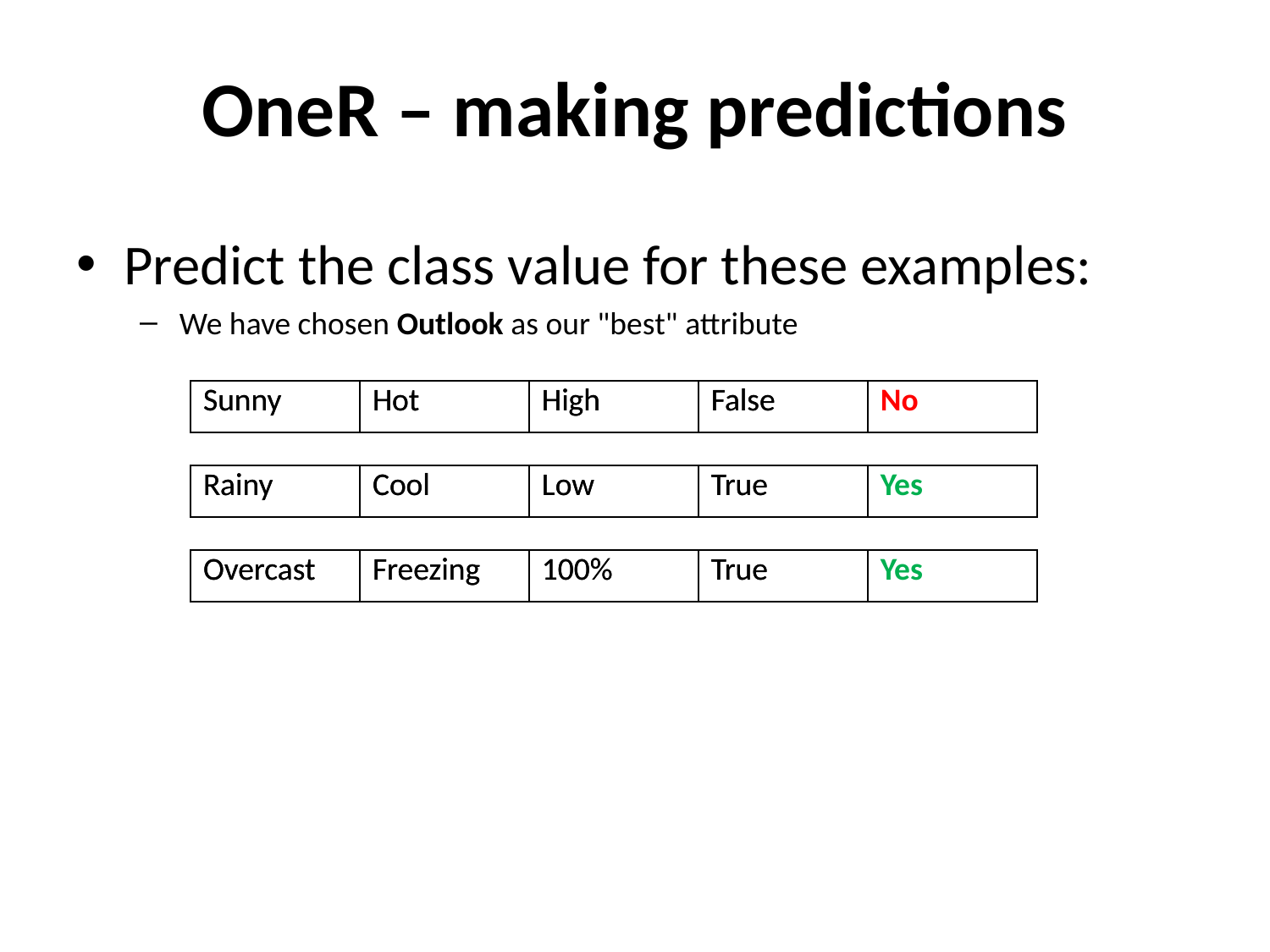

# OneR – making predictions
Predict the class value for these examples:
We have chosen Outlook as our "best" attribute
| Sunny | Hot | High | False |  |
| --- | --- | --- | --- | --- |
| Sunny | Hot | High | False | No |
| --- | --- | --- | --- | --- |
| Rainy | Cool | Low | True |  |
| --- | --- | --- | --- | --- |
| Rainy | Cool | Low | True | Yes |
| --- | --- | --- | --- | --- |
| Overcast | Freezing | 100% | True |  |
| --- | --- | --- | --- | --- |
| Overcast | Freezing | 100% | True | Yes |
| --- | --- | --- | --- | --- |